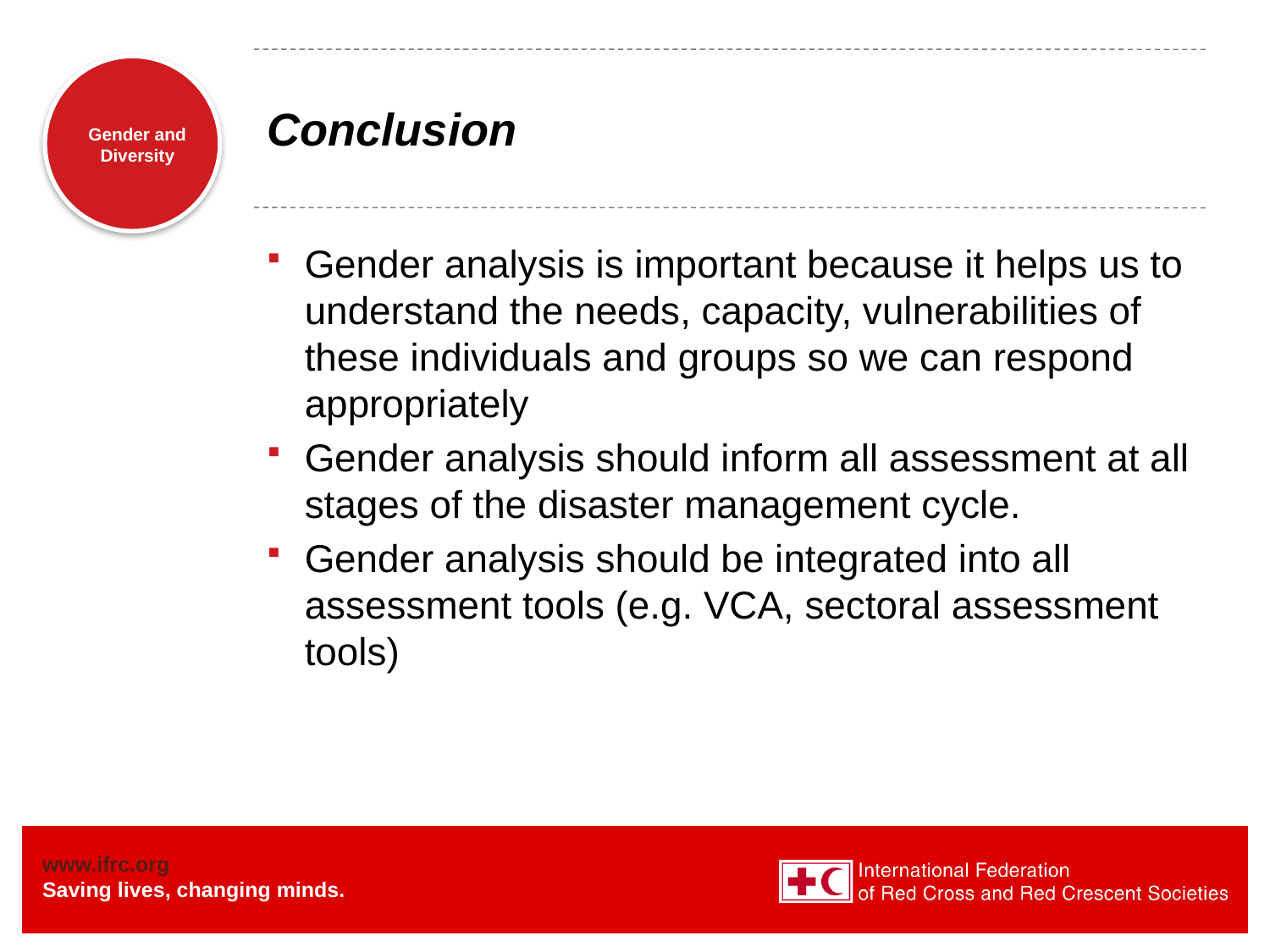

# Conclusion
Gender analysis is important because it helps us to understand the needs, capacity, vulnerabilities of these individuals and groups so we can respond appropriately
Gender analysis should inform all assessment at all stages of the disaster management cycle.
Gender analysis should be integrated into all assessment tools (e.g. VCA, sectoral assessment tools)